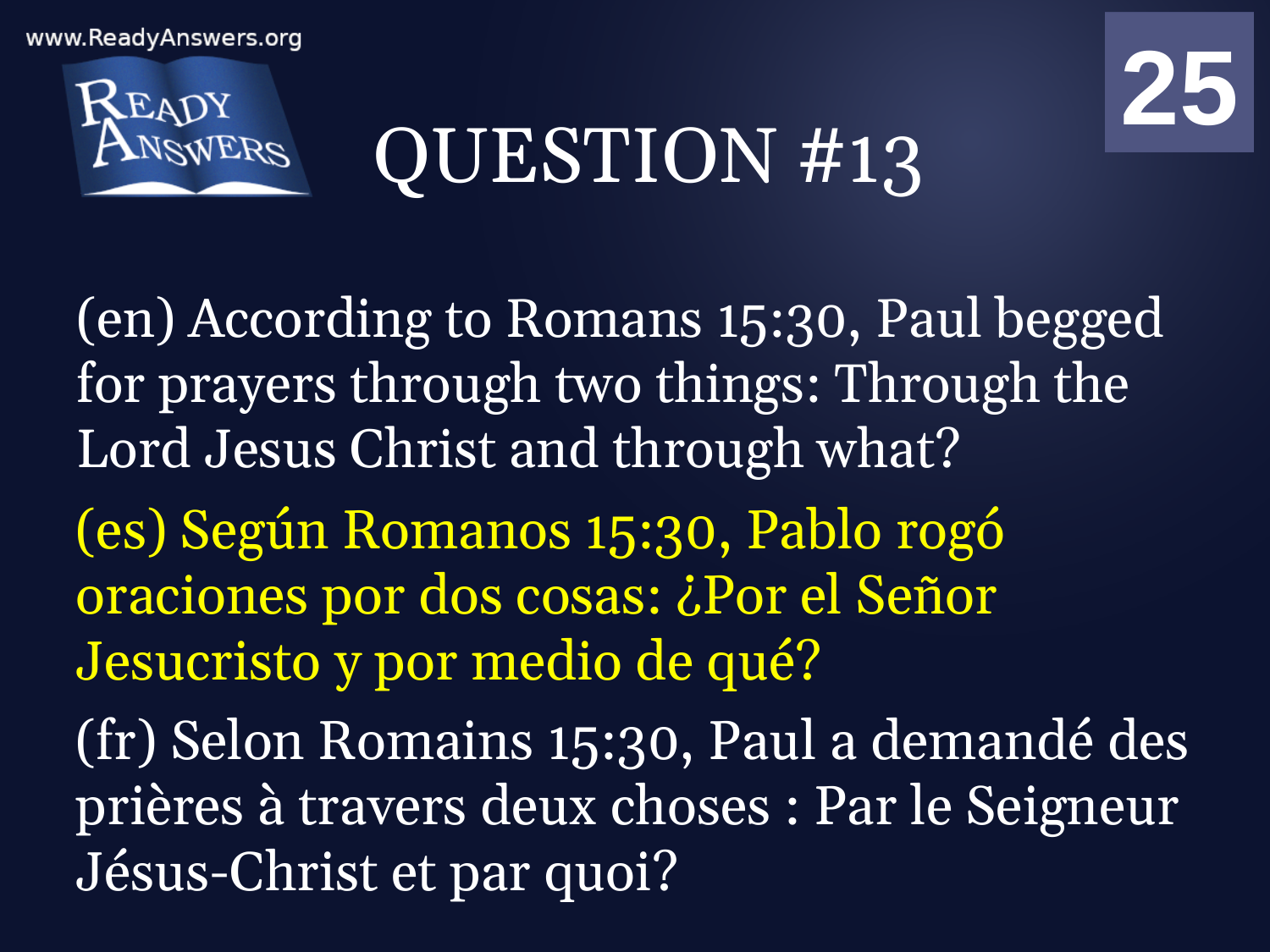

01
02
03
04
05
06
07
08
09
10
11
12
13
14
15
16
17
18
19
20
21
22
23
24
25
00
# QUESTION #13
(en) According to Romans 15:30, Paul begged for prayers through two things: Through the Lord Jesus Christ and through what?
(es) Según Romanos 15:30, Pablo rogó oraciones por dos cosas: ¿Por el Señor Jesucristo y por medio de qué?
(fr) Selon Romains 15:30, Paul a demandé des prières à travers deux choses : Par le Seigneur Jésus-Christ et par quoi?